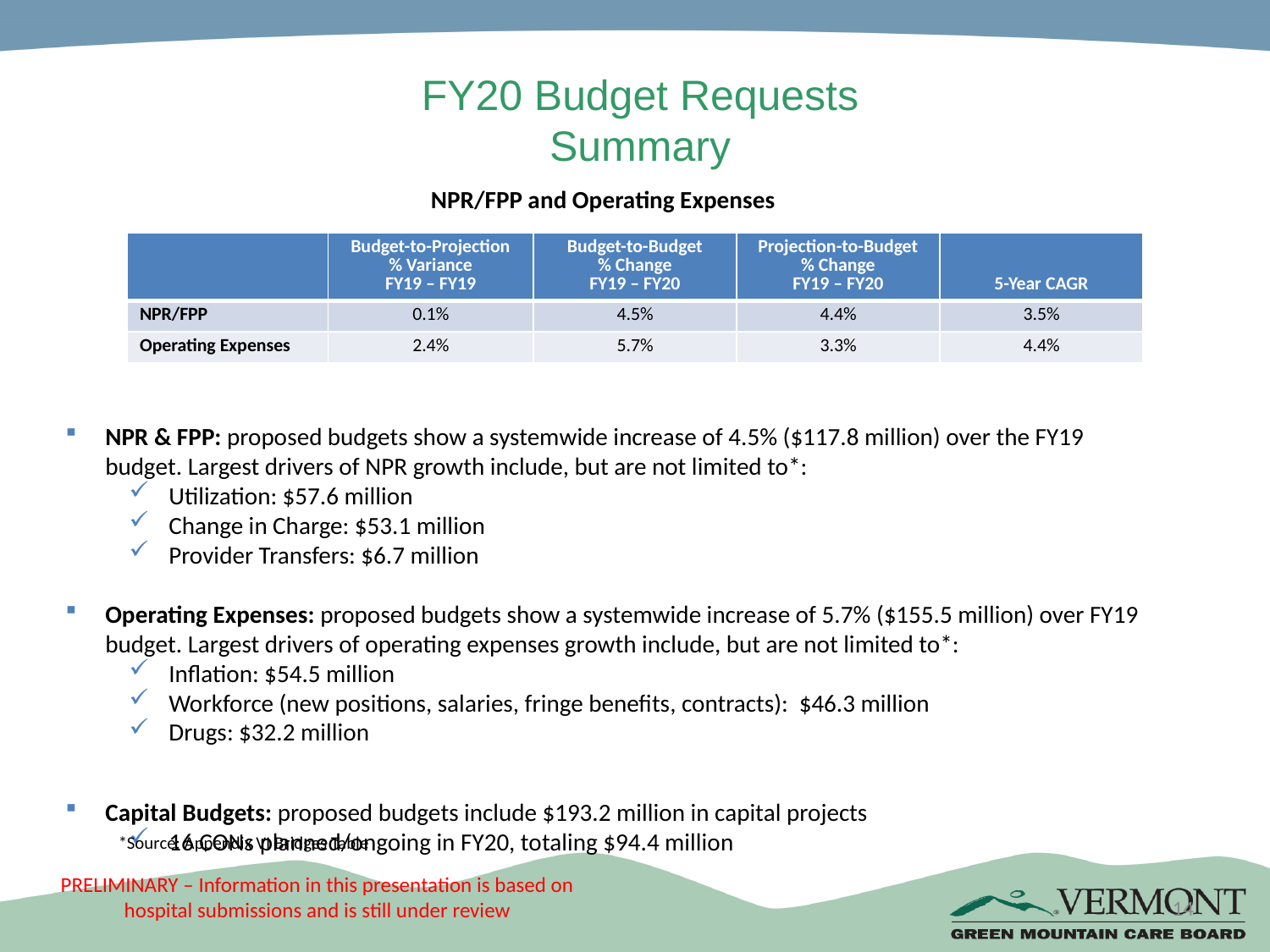

# FY20 Budget Requests Summary

NPR/FPP and Operating Expenses

NPR & FPP: proposed budgets show a systemwide increase of 4.5% ($117.8 million) over the FY19 budget. Largest drivers of NPR growth include, but are not limited to*:
Utilization: $57.6 million
Change in Charge: $53.1 million
Provider Transfers: $6.7 million

Operating Expenses: proposed budgets show a systemwide increase of 5.7% ($155.5 million) over FY19 budget. Largest drivers of operating expenses growth include, but are not limited to*:
Inflation: $54.5 million
Workforce (new positions, salaries, fringe benefits, contracts):  $46.3 million
Drugs: $32.2 million

Capital Budgets: proposed budgets include $193.2 million in capital projects
16 CONs planned/ongoing in FY20, totaling $94.4 million

|  | Budget-to-Projection % Variance FY19 – FY19 | Budget-to-Budget % Change FY19 – FY20 | Projection-to-Budget % Change FY19 – FY20 | 5-Year CAGR |
| --- | --- | --- | --- | --- |
| NPR/FPP | 0.1% | 4.5% | 4.4% | 3.5% |
| Operating Expenses | 2.4% | 5.7% | 3.3% | 4.4% |
*Source: Appendix VI Bridges Table
14